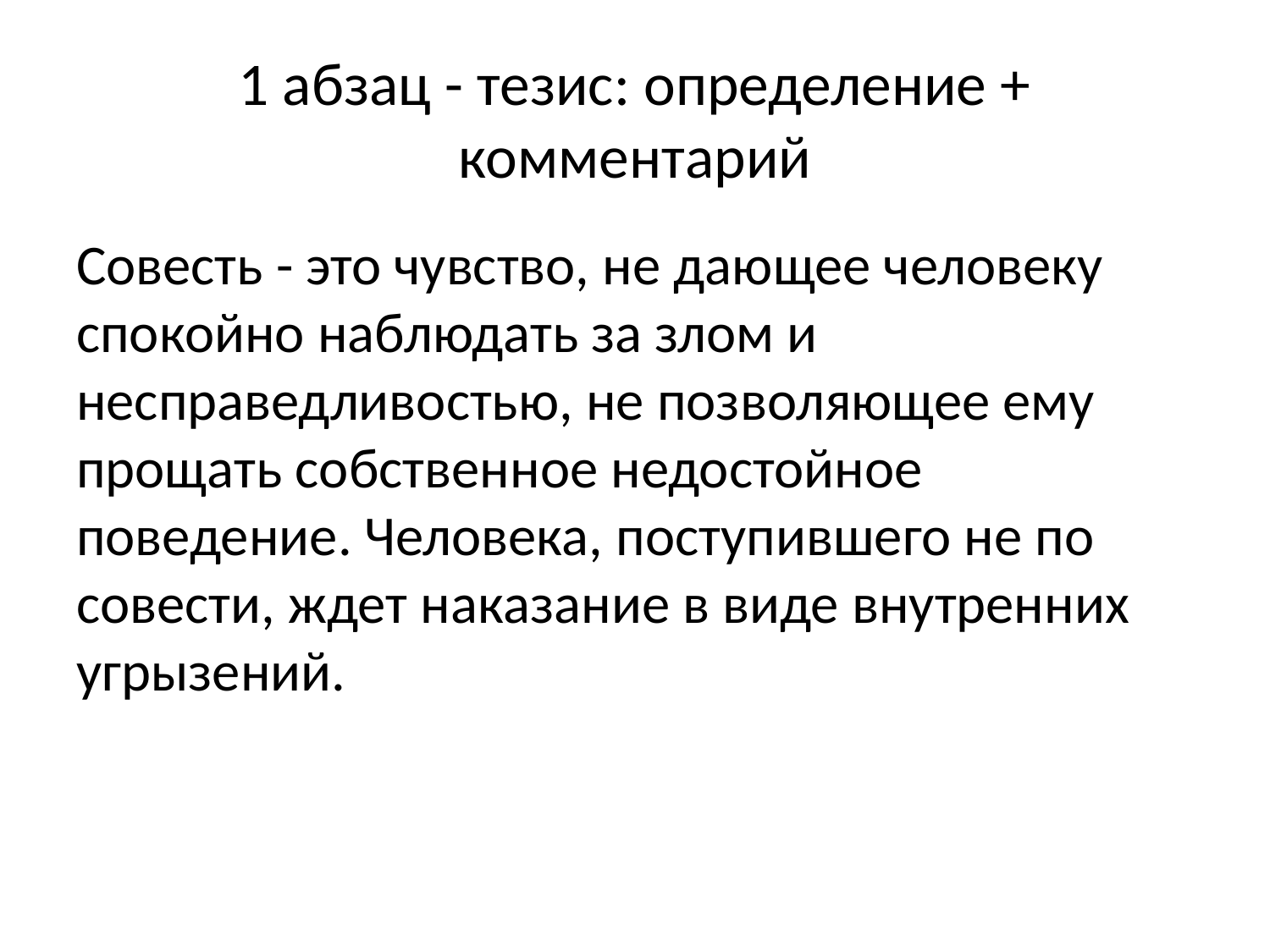

# 1 абзац - тезис: определение + комментарий
Совесть - это чувство, не дающее человеку спокойно наблюдать за злом и несправедливостью, не позволяющее ему прощать собственное недостойное поведение. Человека, поступившего не по совести, ждет наказание в виде внутренних угрызений.